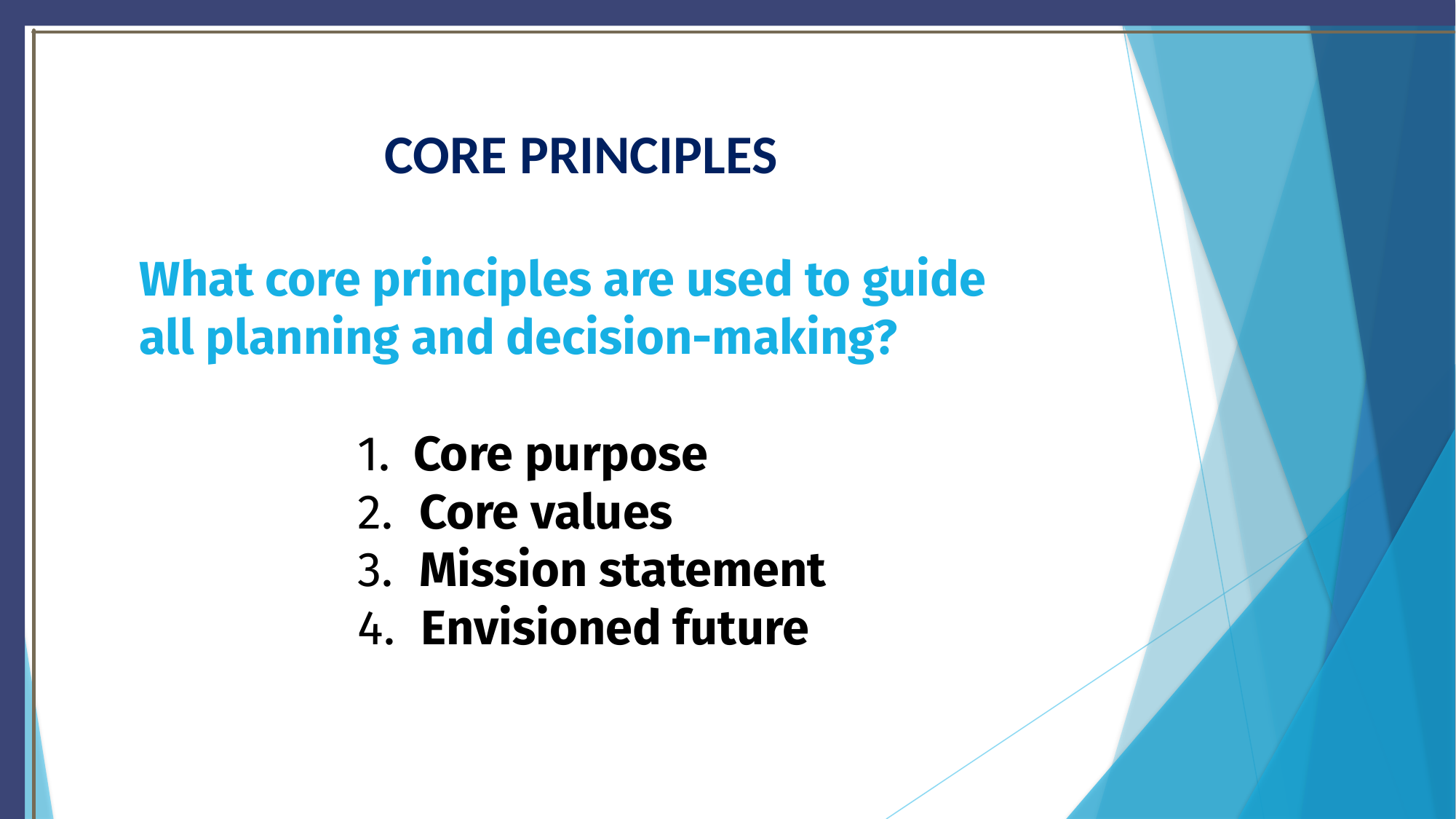

# CORE PRINCIPLES

What core principles are used to guide all planning and decision-making?

		1.  Core purpose
		2.  Core values
		3.  Mission statement
		4.  Envisioned future